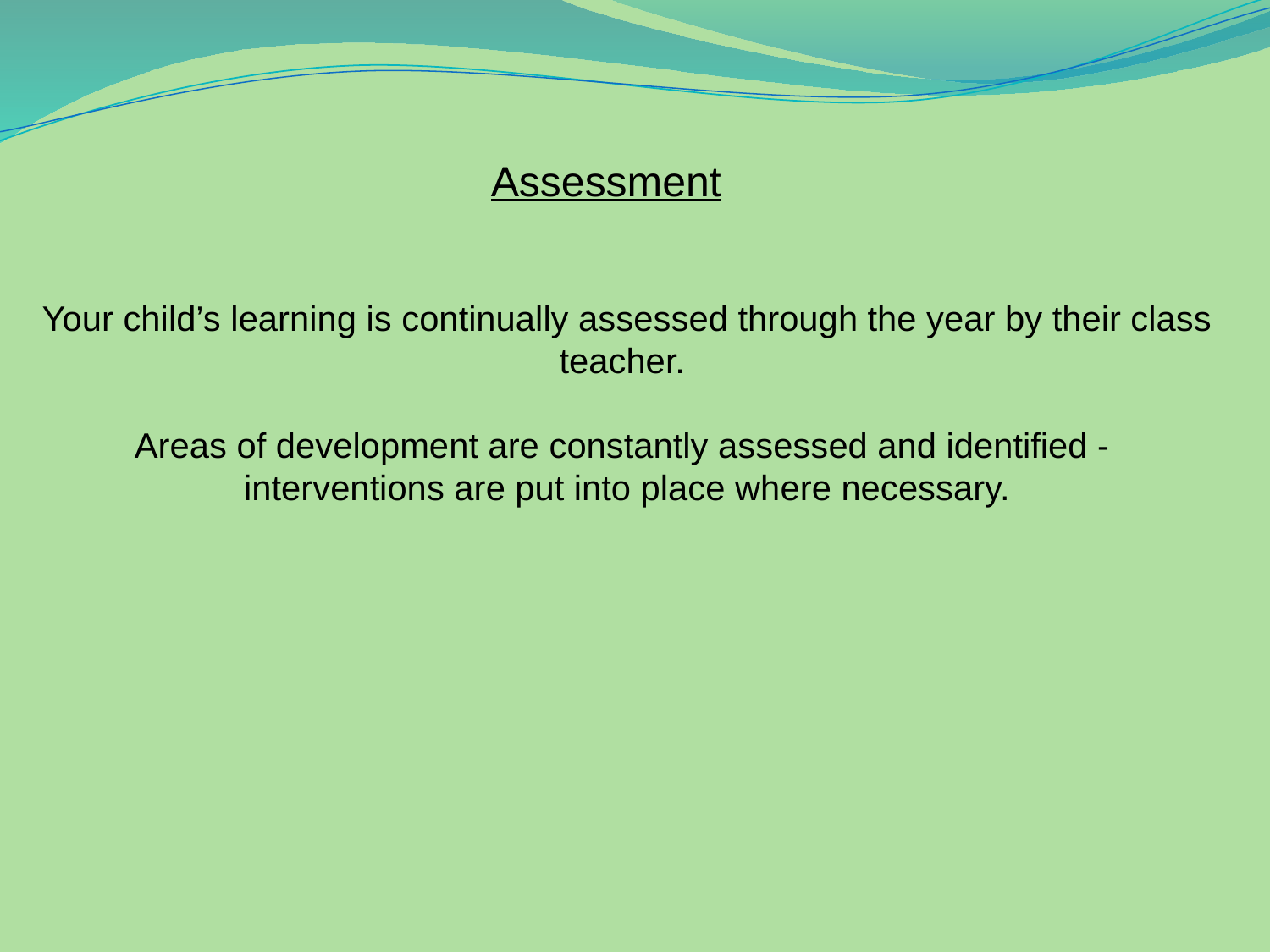

Assessment
Your child’s learning is continually assessed through the year by their class teacher.

Areas of development are constantly assessed and identified -  interventions are put into place where necessary.